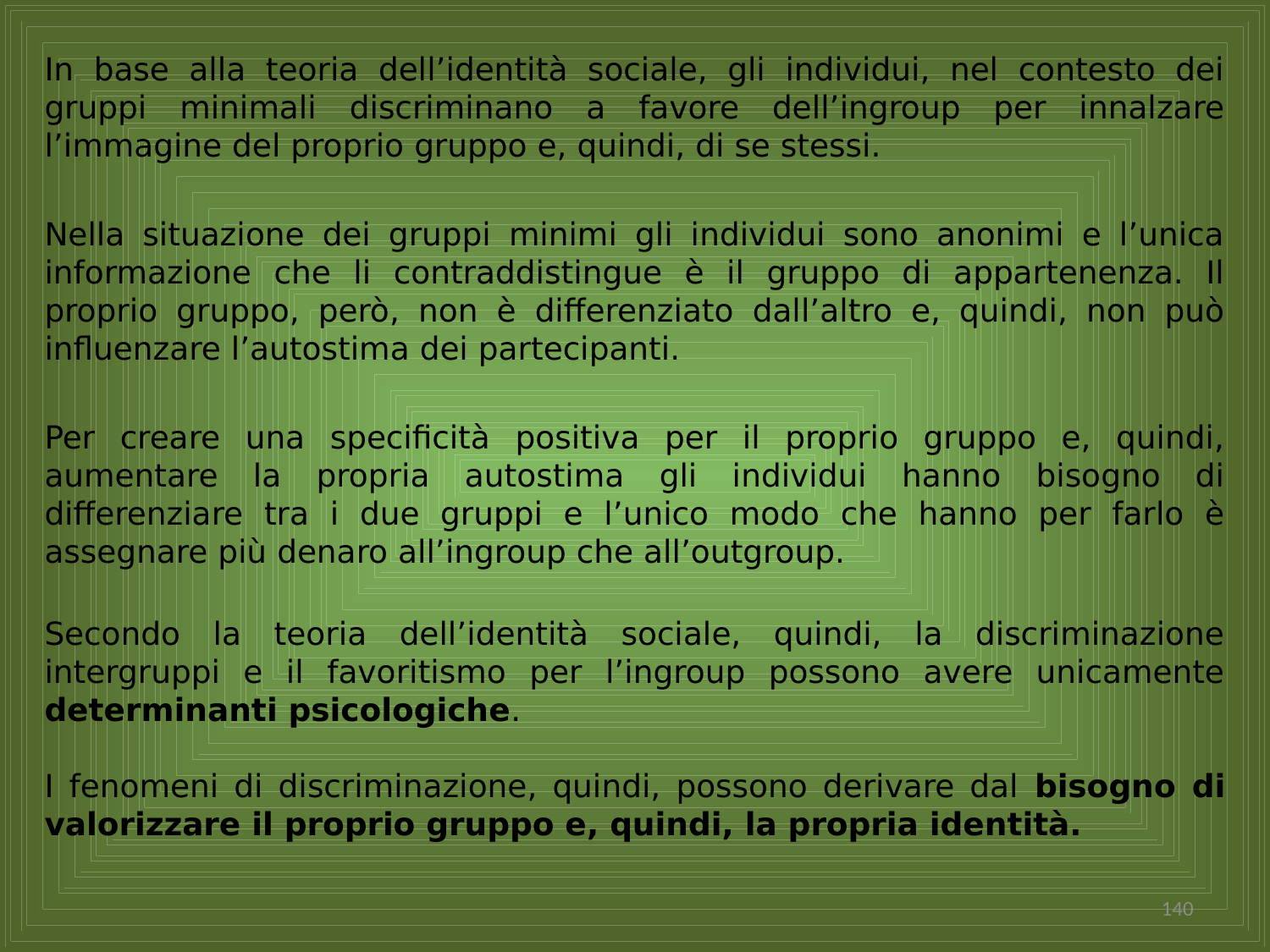

In base alla teoria dell’identità sociale, gli individui, nel contesto dei gruppi minimali discriminano a favore dell’ingroup per innalzare l’immagine del proprio gruppo e, quindi, di se stessi.

Nella situazione dei gruppi minimi gli individui sono anonimi e l’unica informazione che li contraddistingue è il gruppo di appartenenza. Il proprio gruppo, però, non è differenziato dall’altro e, quindi, non può influenzare l’autostima dei partecipanti.

Per creare una specificità positiva per il proprio gruppo e, quindi, aumentare la propria autostima gli individui hanno bisogno di differenziare tra i due gruppi e l’unico modo che hanno per farlo è assegnare più denaro all’ingroup che all’outgroup.

Secondo la teoria dell’identità sociale, quindi, la discriminazione intergruppi e il favoritismo per l’ingroup possono avere unicamente determinanti psicologiche.

I fenomeni di discriminazione, quindi, possono derivare dal bisogno di valorizzare il proprio gruppo e, quindi, la propria identità.
140